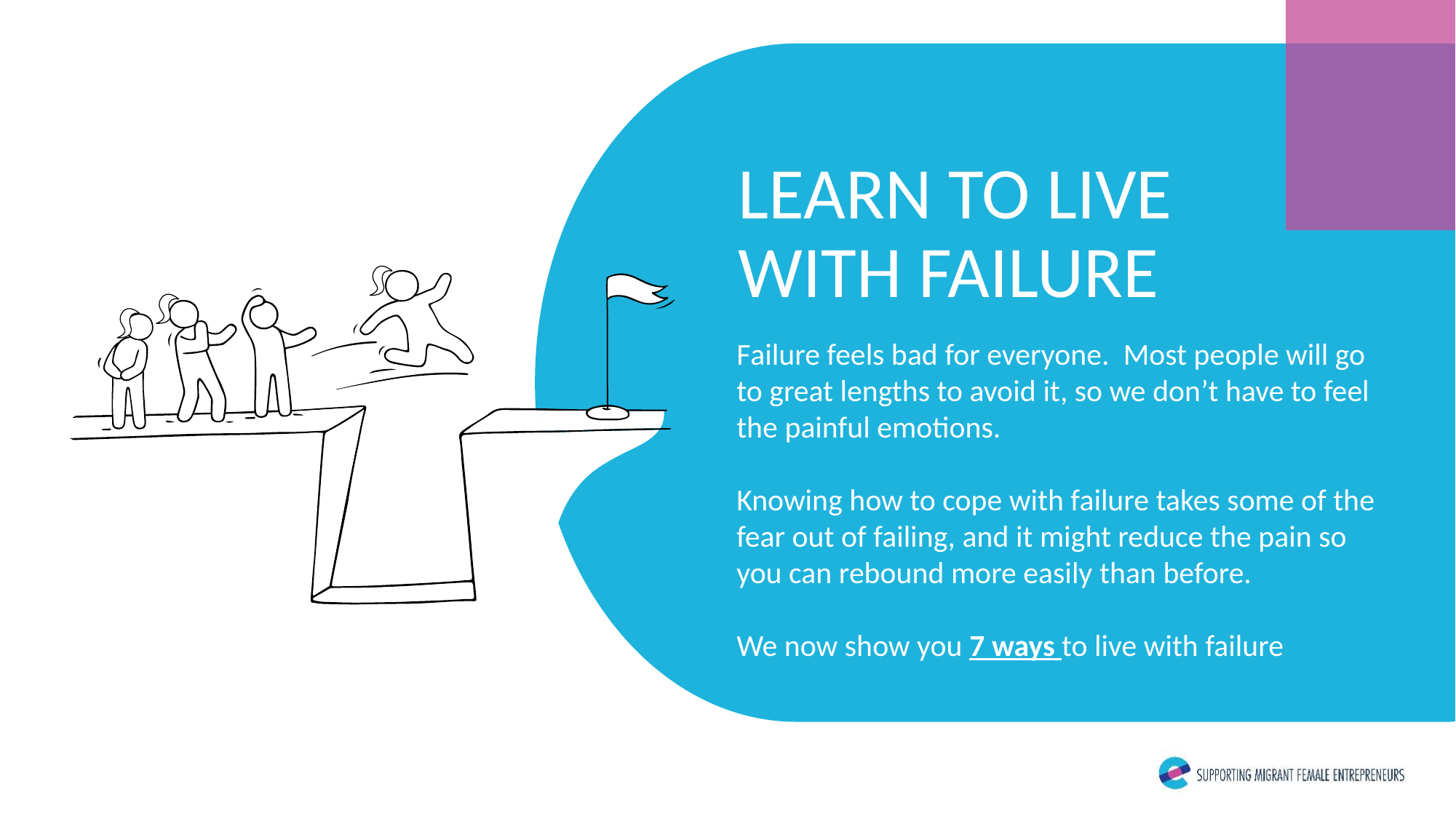

LEARN TO LIVE WITH FAILURE

Failure feels bad for everyone.  Most people will go to great lengths to avoid it, so we don’t have to feel the painful emotions.

Knowing how to cope with failure takes some of the fear out of failing, and it might reduce the pain so you can rebound more easily than before.

We now show you 7 ways to live with failure